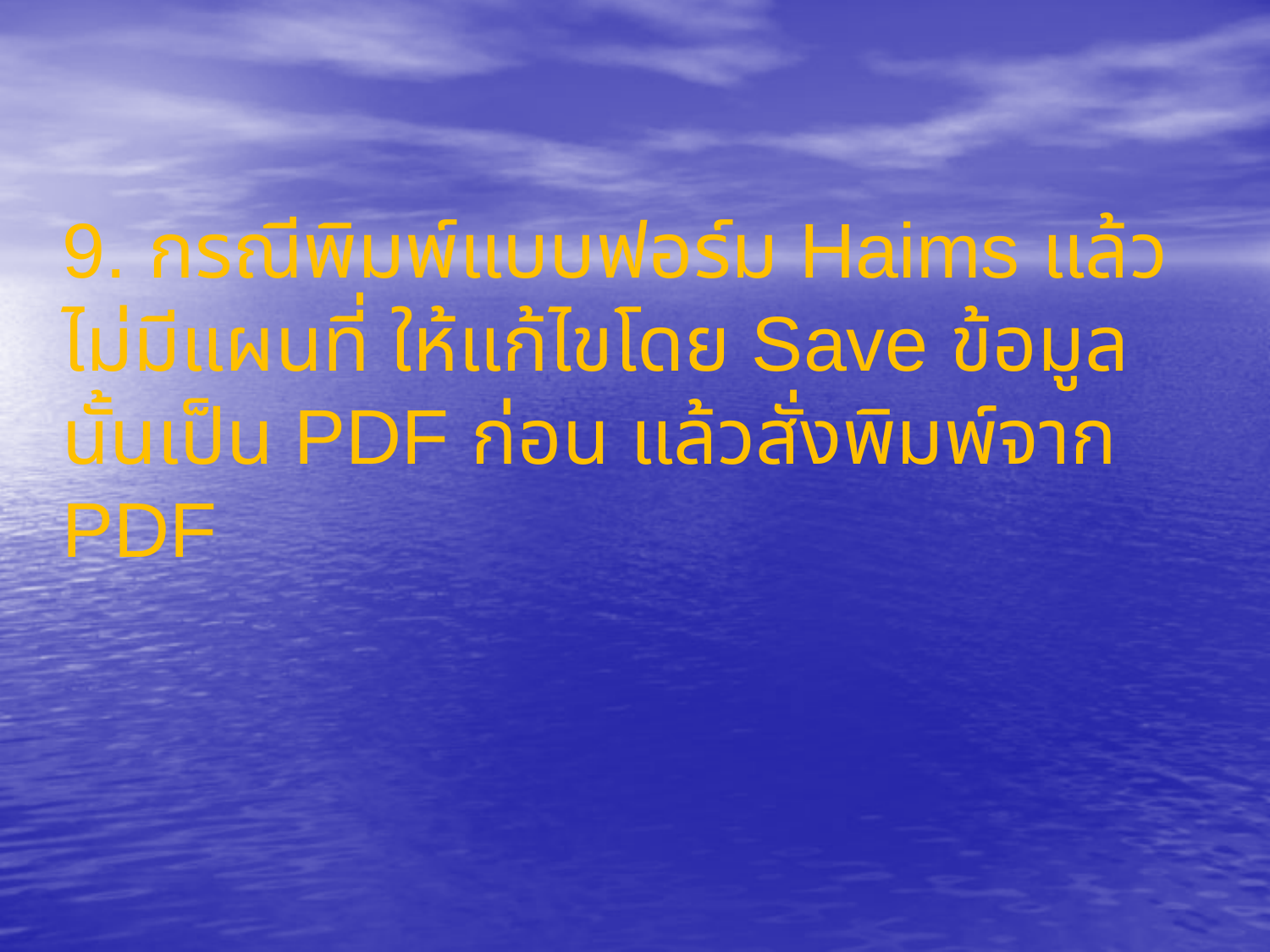

# 9. กรณีพิมพ์แบบฟอร์ม Haims แล้วไม่มีแผนที่ ให้แก้ไขโดย Save ข้อมูลนั้นเป็น PDF ก่อน แล้วสั่งพิมพ์จาก PDF